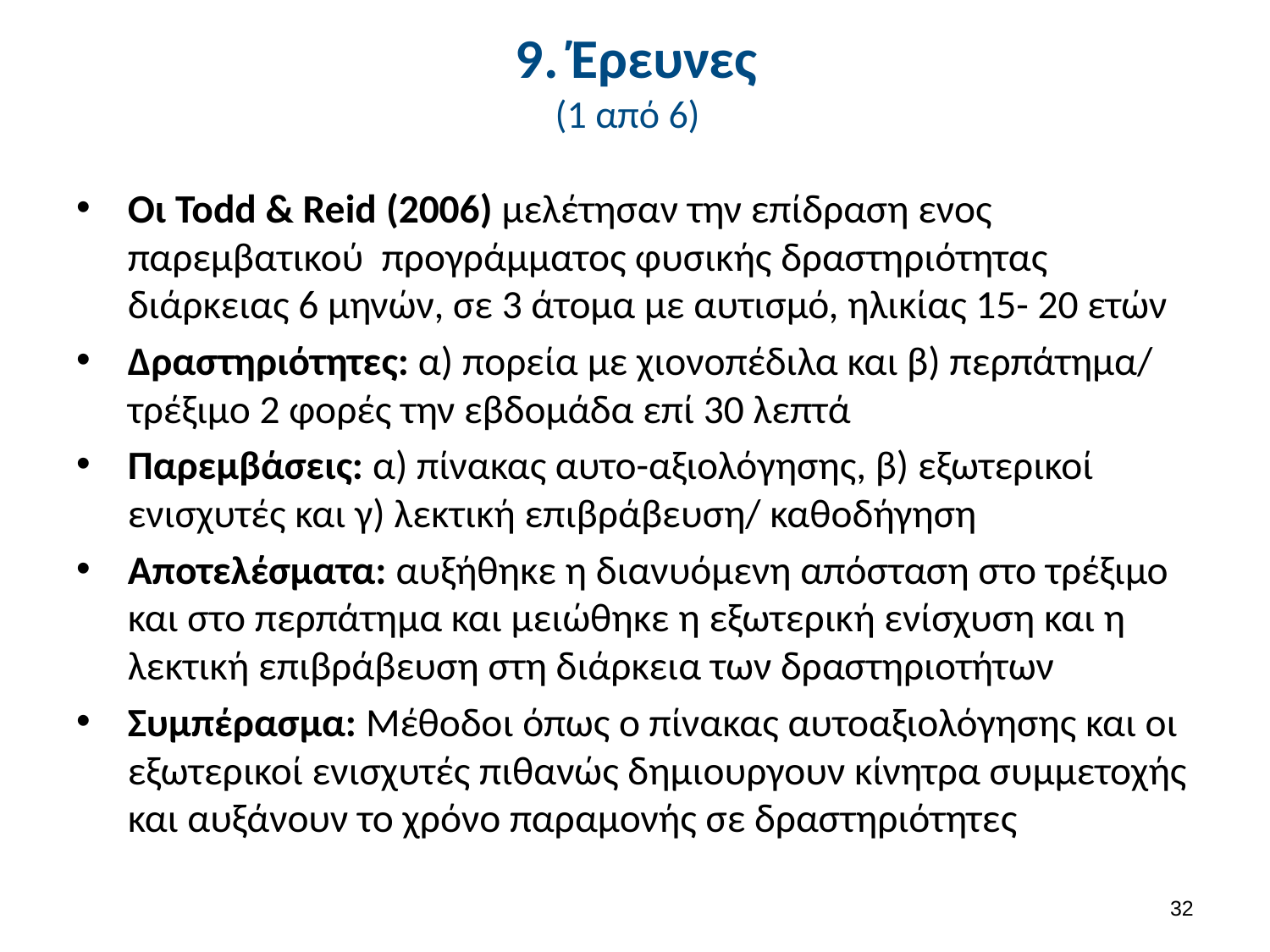

# 9. Έρευνες (1 από 6)
Οι Todd & Reid (2006) μελέτησαν την επίδραση ενος παρεμβατικού  προγράμματος φυσικής δραστηριότητας διάρκειας 6 μηνών, σε 3 άτομα με αυτισμό, ηλικίας 15- 20 ετών
Δραστηριότητες: α) πορεία με χιονοπέδιλα και β) περπάτημα/ τρέξιμο 2 φορές την εβδομάδα επί 30 λεπτά
Παρεμβάσεις: α) πίνακας αυτο-αξιολόγησης, β) εξωτερικοί ενισχυτές και γ) λεκτική επιβράβευση/ καθοδήγηση
Αποτελέσματα: αυξήθηκε η διανυόμενη απόσταση στο τρέξιμο και στο περπάτημα και μειώθηκε η εξωτερική ενίσχυση και η λεκτική επιβράβευση στη διάρκεια των δραστηριοτήτων
Συμπέρασμα: Μέθοδοι όπως ο πίνακας αυτοαξιολόγησης και οι εξωτερικοί ενισχυτές πιθανώς δημιουργουν κίνητρα συμμετοχής και αυξάνουν το χρόνο παραμονής σε δραστηριότητες

32